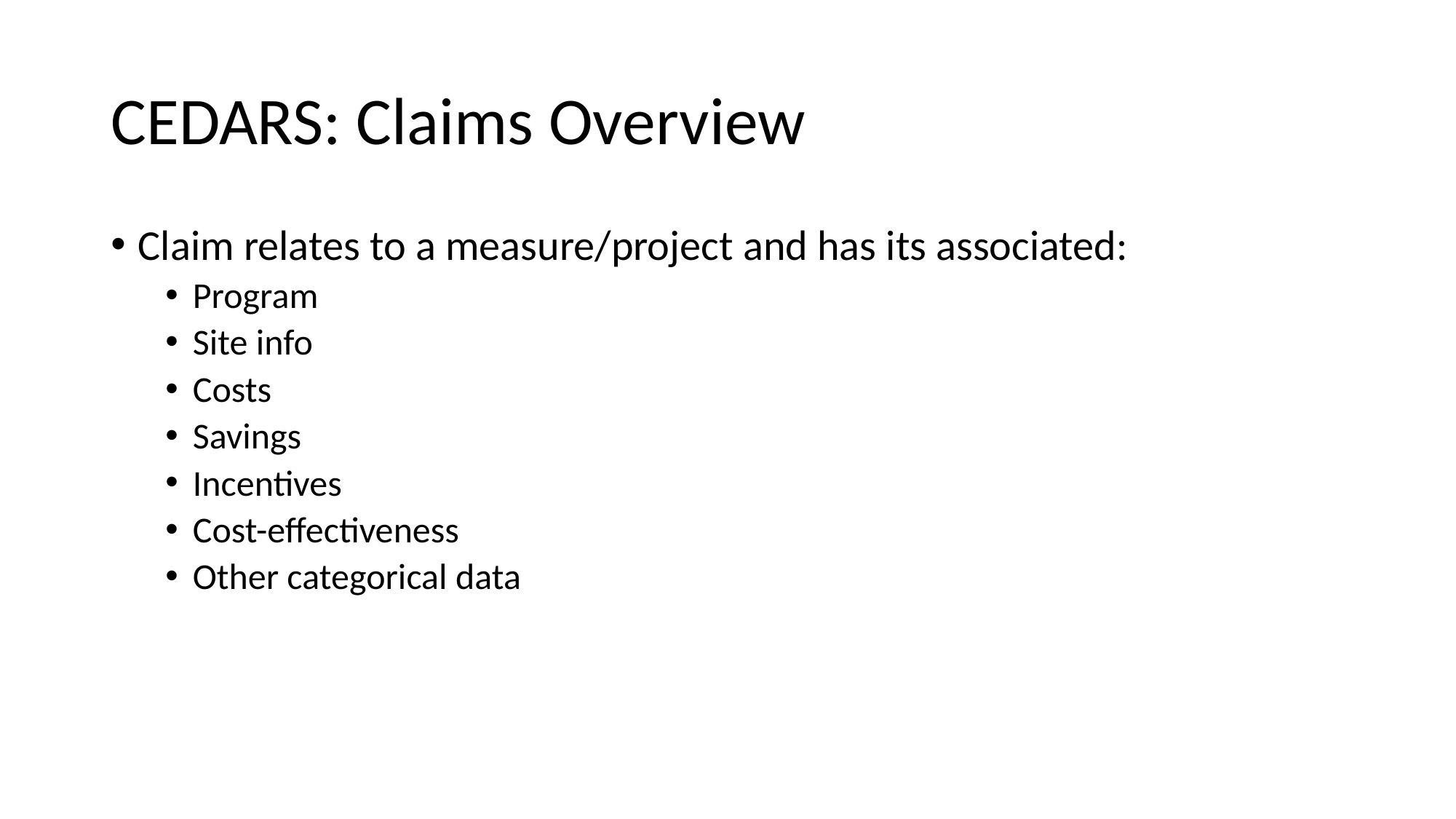

# CEDARS: Claims Overview
Claim relates to a measure/project and has its associated:
Program
Site info
Costs
Savings
Incentives
Cost-effectiveness
Other categorical data